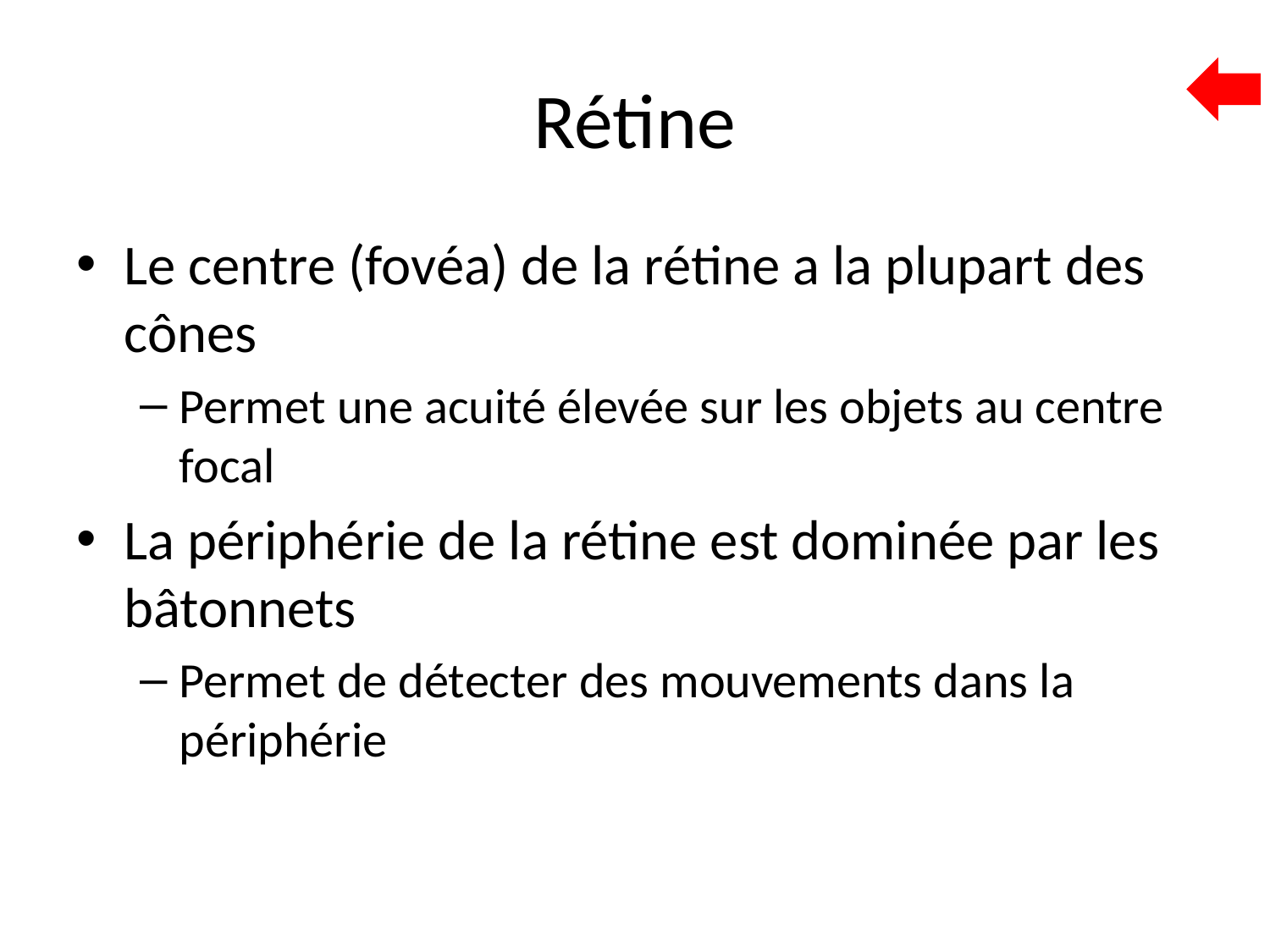

# Rétine

Le centre (fovéa) de la rétine a la plupart des cônes
Permet une acuité élevée sur les objets au centre focal
La périphérie de la rétine est dominée par les bâtonnets
Permet de détecter des mouvements dans la périphérie